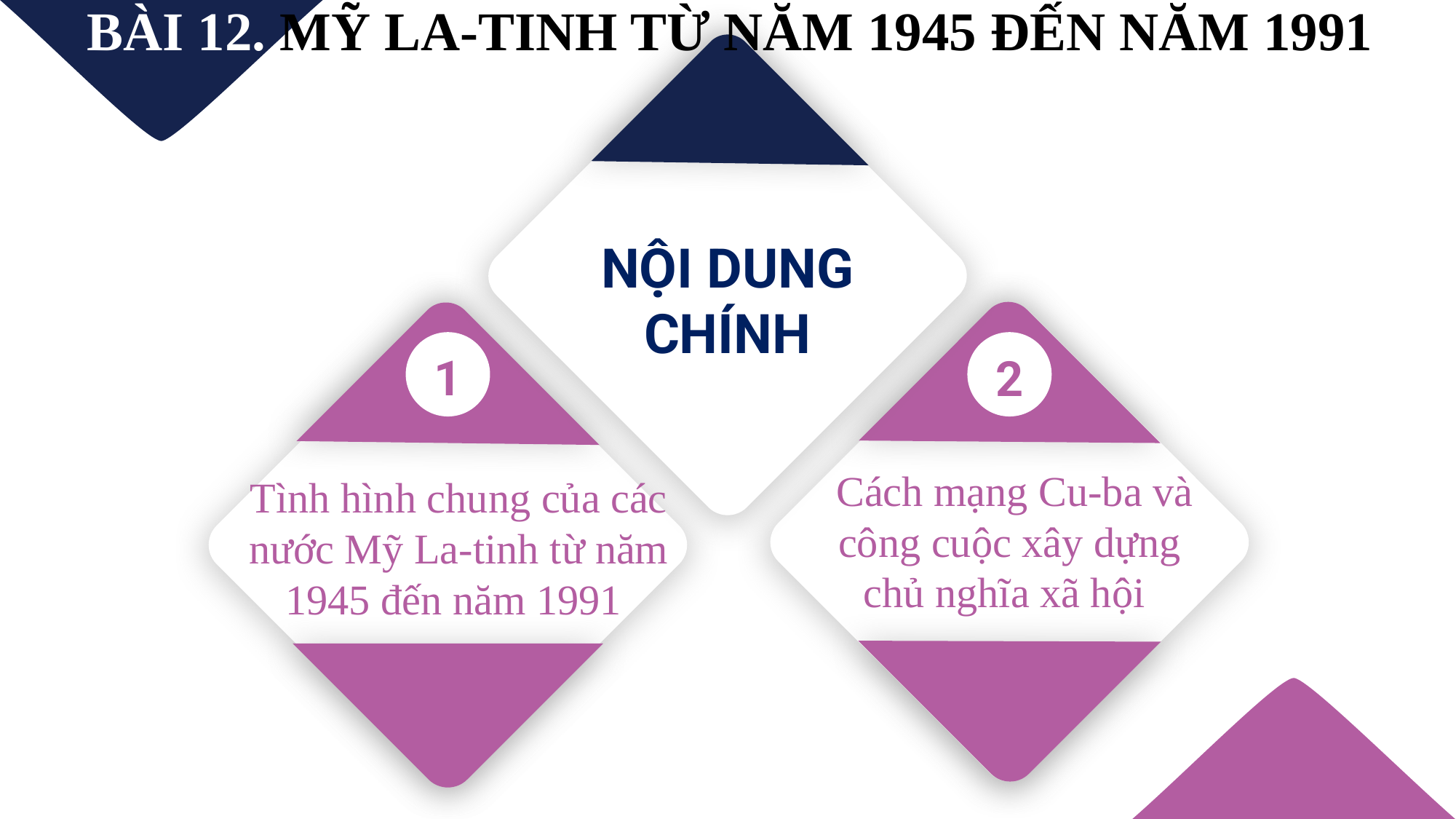

# BÀI 12. MỸ LA-TINH TỪ NĂM 1945 ĐẾN NĂM 1991

NỘI DUNG CHÍNH

1

2

 Cách mạng Cu-ba và công cuộc xây dựng chủ nghĩa xã hội
Tình hình chung của các nước Mỹ La-tinh từ năm 1945 đến năm 1991